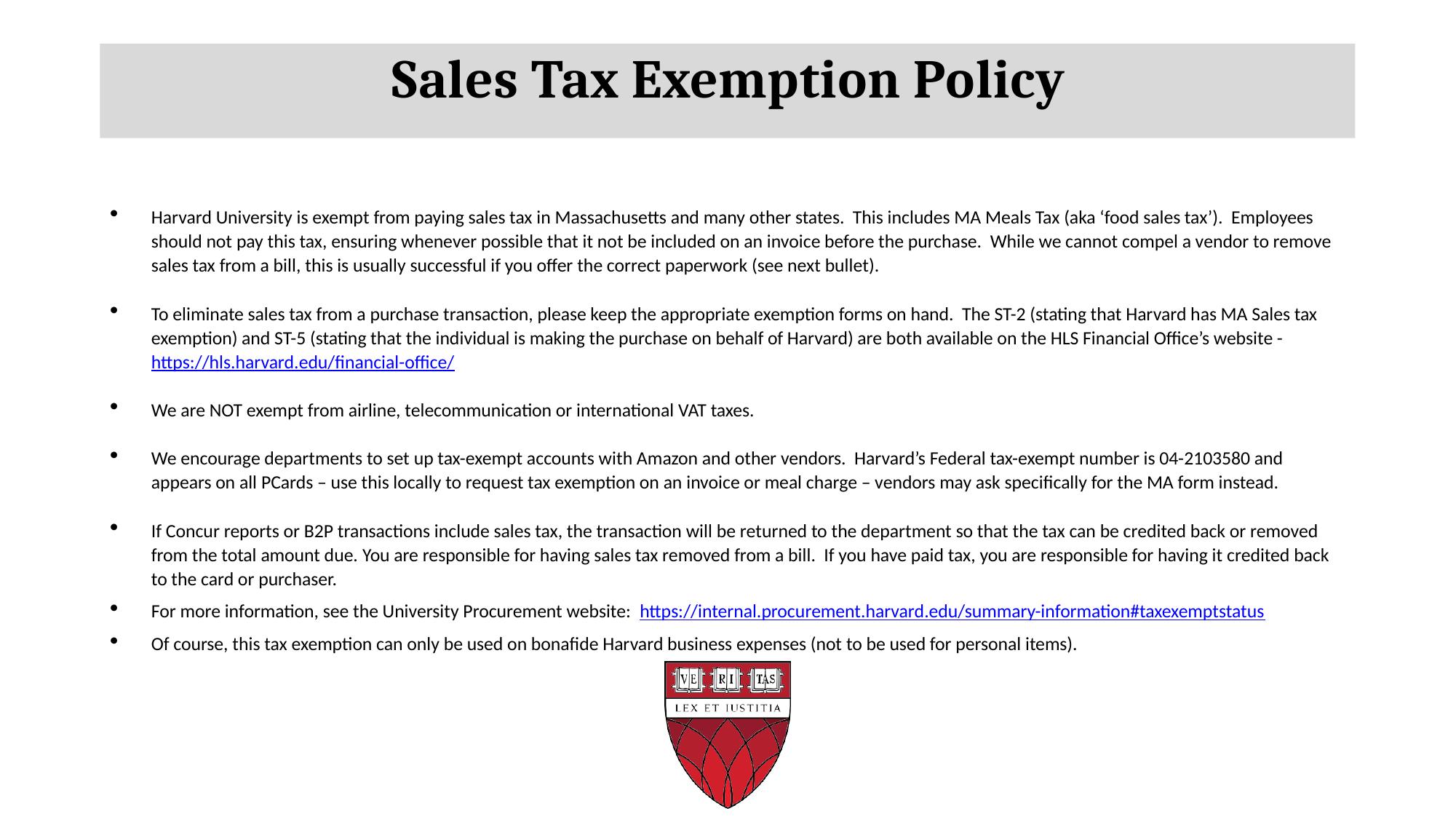

# Sales Tax Exemption Policy
Harvard University is exempt from paying sales tax in Massachusetts and many other states.  This includes MA Meals Tax (aka ‘food sales tax’).  Employees should not pay this tax, ensuring whenever possible that it not be included on an invoice before the purchase.  While we cannot compel a vendor to remove sales tax from a bill, this is usually successful if you offer the correct paperwork (see next bullet).

To eliminate sales tax from a purchase transaction, please keep the appropriate exemption forms on hand.  The ST-2 (stating that Harvard has MA Sales tax exemption) and ST-5 (stating that the individual is making the purchase on behalf of Harvard) are both available on the HLS Financial Office’s website - https://hls.harvard.edu/financial-office/

We are NOT exempt from airline, telecommunication or international VAT taxes.

We encourage departments to set up tax-exempt accounts with Amazon and other vendors.  Harvard’s Federal tax-exempt number is 04-2103580 and appears on all PCards – use this locally to request tax exemption on an invoice or meal charge – vendors may ask specifically for the MA form instead.

If Concur reports or B2P transactions include sales tax, the transaction will be returned to the department so that the tax can be credited back or removed from the total amount due. You are responsible for having sales tax removed from a bill.  If you have paid tax, you are responsible for having it credited back to the card or purchaser.
For more information, see the University Procurement website:  https://internal.procurement.harvard.edu/summary-information#taxexemptstatus
Of course, this tax exemption can only be used on bonafide Harvard business expenses (not to be used for personal items).